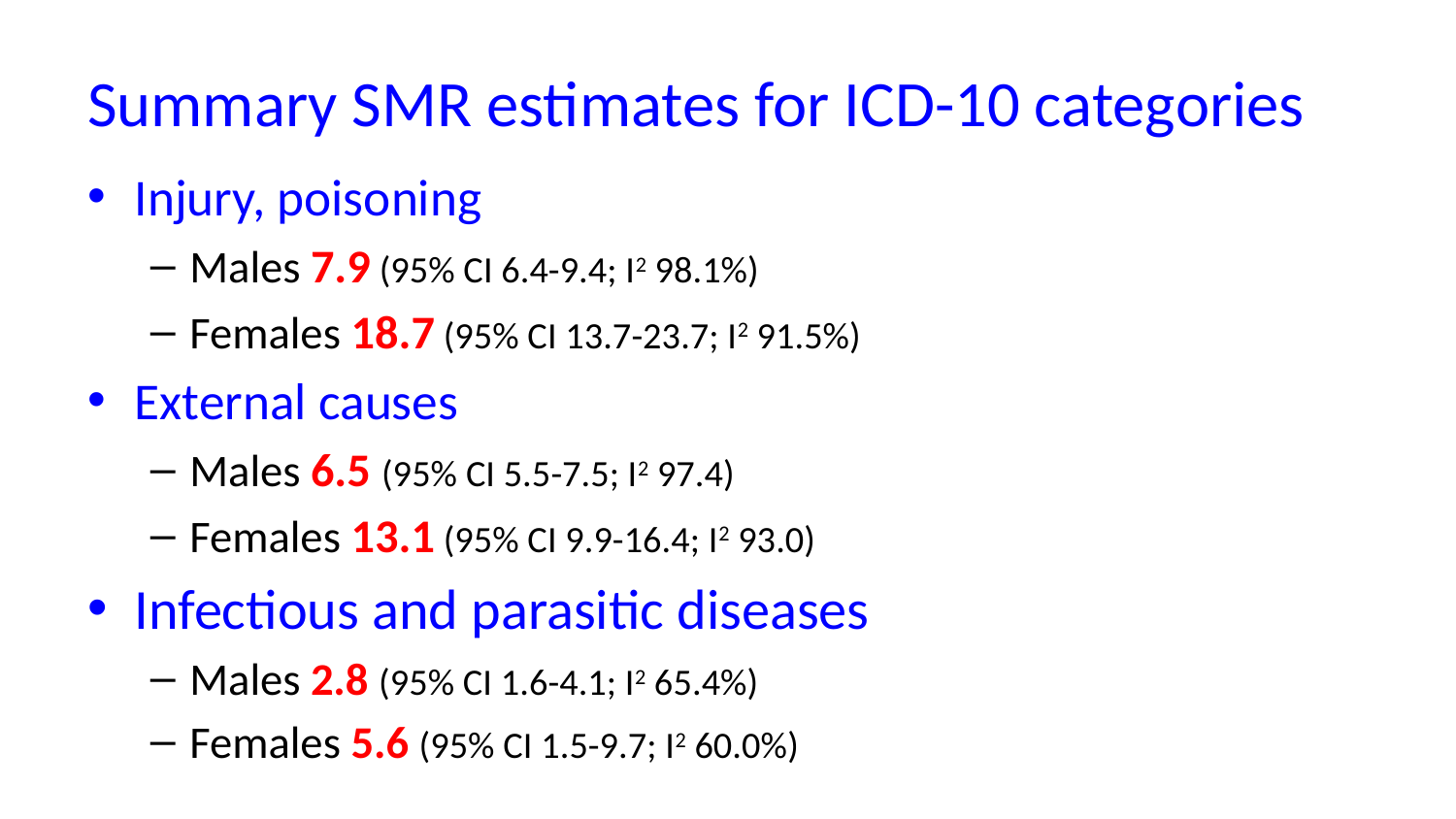

# Summary SMR estimates for ICD-10 categories
Injury, poisoning
Males 7.9 (95% CI 6.4-9.4; I2 98.1%)
Females 18.7 (95% CI 13.7-23.7; I2 91.5%)
External causes
Males 6.5 (95% CI 5.5-7.5; I2 97.4)
Females 13.1 (95% CI 9.9-16.4; I2 93.0)
Infectious and parasitic diseases
Males 2.8 (95% CI 1.6-4.1; I2 65.4%)
Females 5.6 (95% CI 1.5-9.7; I2 60.0%)